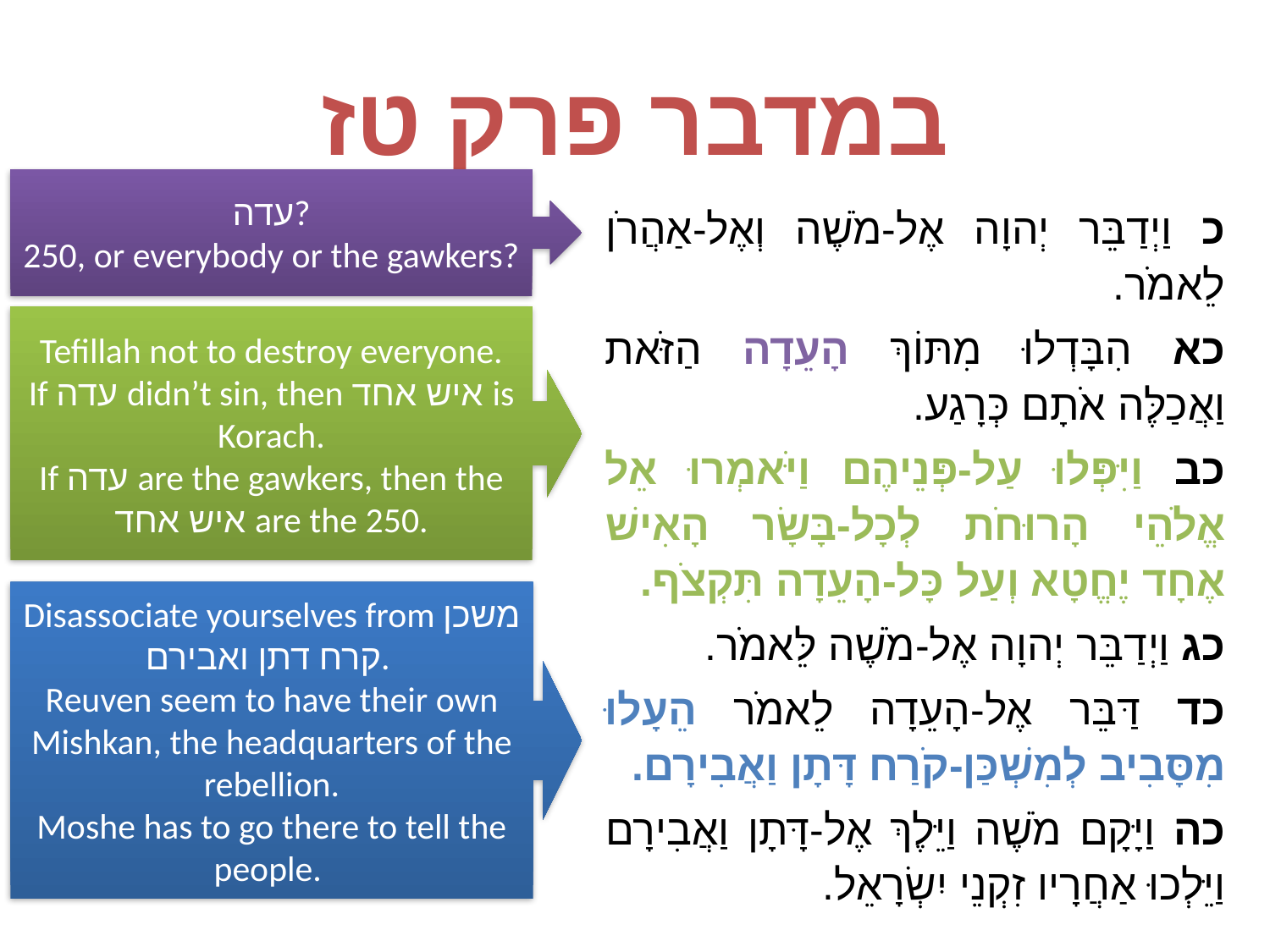

# במדבר פרק טז
עדה?
250, or everybody or the gawkers?
כ וַיְדַבֵּר יְהוָה אֶל-מֹשֶׁה וְאֶל-אַהֲרֹן לֵאמֹר.
כא הִבָּדְלוּ מִתּוֹךְ הָעֵדָה הַזֹּאת וַאֲכַלֶּה אֹתָם כְּרָגַע.
כב וַיִּפְּלוּ עַל-פְּנֵיהֶם וַיֹּאמְרוּ אֵל אֱלֹהֵי הָרוּחֹת לְכָל-בָּשָׂר הָאִישׁ אֶחָד יֶחֱטָא וְעַל כָּל-הָעֵדָה תִּקְצֹף.
כג וַיְדַבֵּר יְהוָה אֶל-מֹשֶׁה לֵּאמֹר.
כד דַּבֵּר אֶל-הָעֵדָה לֵאמֹר הֵעָלוּ מִסָּבִיב לְמִשְׁכַּן-קֹרַח דָּתָן וַאֲבִירָם.
כה וַיָּקָם מֹשֶׁה וַיֵּלֶךְ אֶל-דָּתָן וַאֲבִירָם וַיֵּלְכוּ אַחֲרָיו זִקְנֵי יִשְׂרָאֵל.
Tefillah not to destroy everyone.
If עדה didn’t sin, then איש אחד is Korach.
If עדה are the gawkers, then the איש אחד are the 250.
Disassociate yourselves from משכן קרח דתן ואבירם.
Reuven seem to have their own Mishkan, the headquarters of the rebellion.
Moshe has to go there to tell the people.